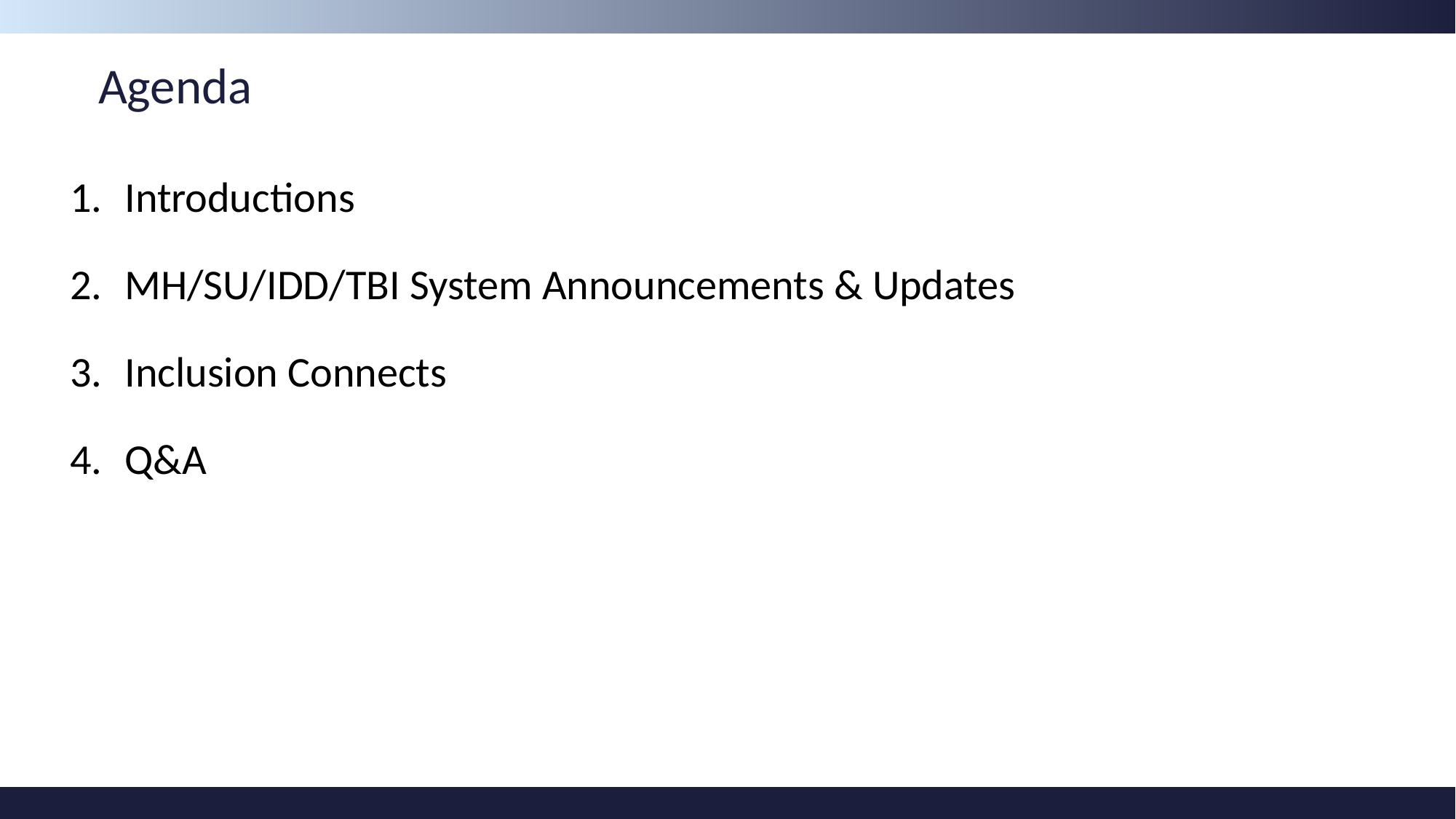

# Agenda
Introductions
MH/SU/IDD/TBI System Announcements & Updates
Inclusion Connects
Q&A